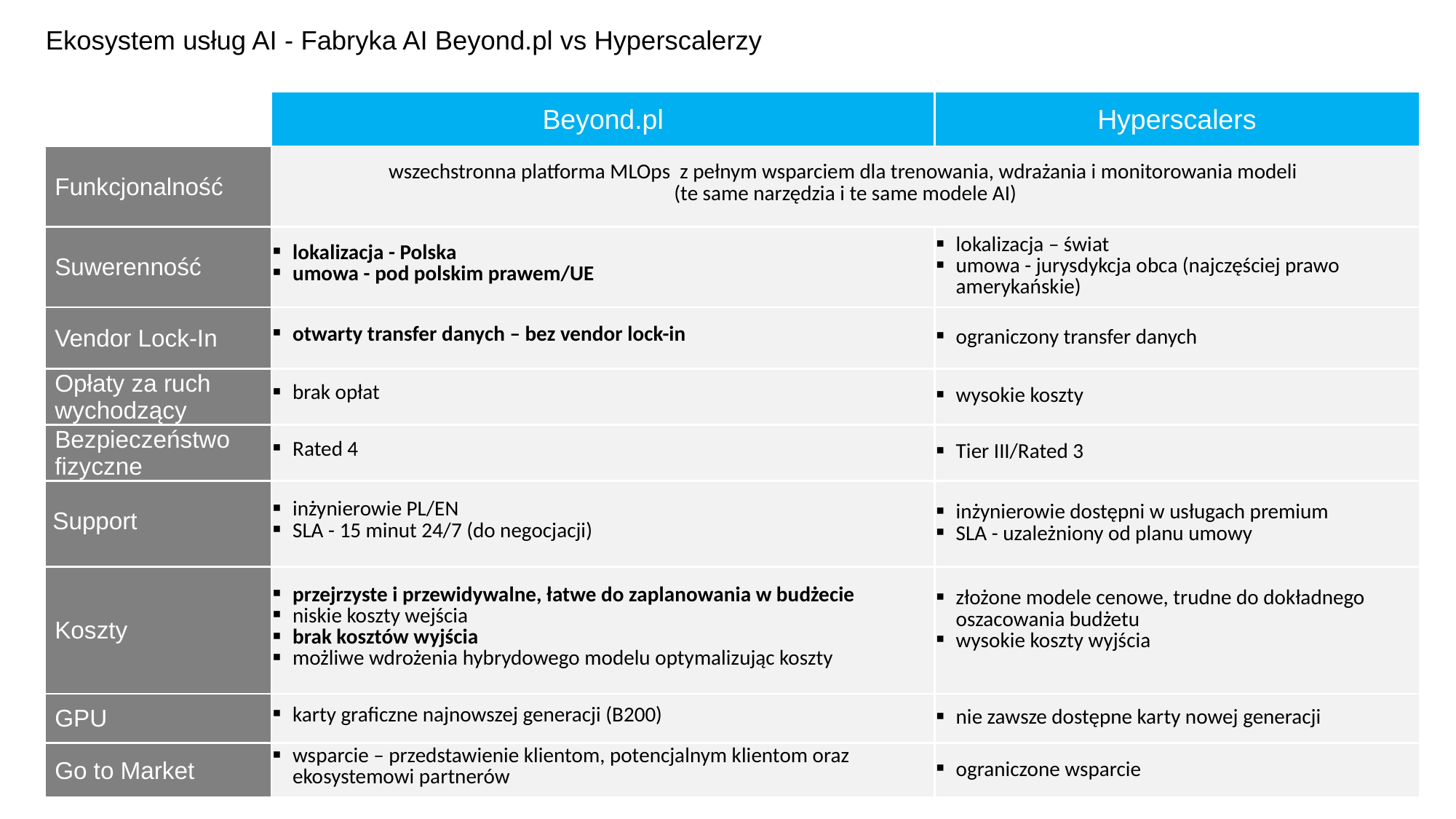

# Ekosystem usług AI - Fabryka AI Beyond.pl vs Hyperscalerzy
|  | Beyond.pl | Hyperscalers |
| --- | --- | --- |
| Funkcjonalność | wszechstronna platforma MLOps  z pełnym wsparciem dla trenowania, wdrażania i monitorowania modeli (te same narzędzia i te same modele AI) |  |
| Suwerenność | lokalizacja - Polska umowa - pod polskim prawem/UE | lokalizacja – świat umowa - jurysdykcja obca (najczęściej prawo amerykańskie) |
| Vendor Lock-In | otwarty transfer danych – bez vendor lock-in | ograniczony transfer danych |
| Opłaty za ruch wychodzący | brak opłat | wysokie koszty |
| Bezpieczeństwo fizyczne | Rated 4 | Tier III/Rated 3 |
| Support | inżynierowie PL/EN SLA - 15 minut 24/7 (do negocjacji) | inżynierowie dostępni w usługach premium SLA - uzależniony od planu umowy |
| Koszty | przejrzyste i przewidywalne, łatwe do zaplanowania w budżecie niskie koszty wejścia brak kosztów wyjścia możliwe wdrożenia hybrydowego modelu optymalizując koszty | złożone modele cenowe, trudne do dokładnego oszacowania budżetu wysokie koszty wyjścia |
| GPU | karty graficzne najnowszej generacji (B200) | nie zawsze dostępne karty nowej generacji |
| Go to Market | wsparcie – przedstawienie klientom, potencjalnym klientom oraz ekosystemowi partnerów | ograniczone wsparcie |